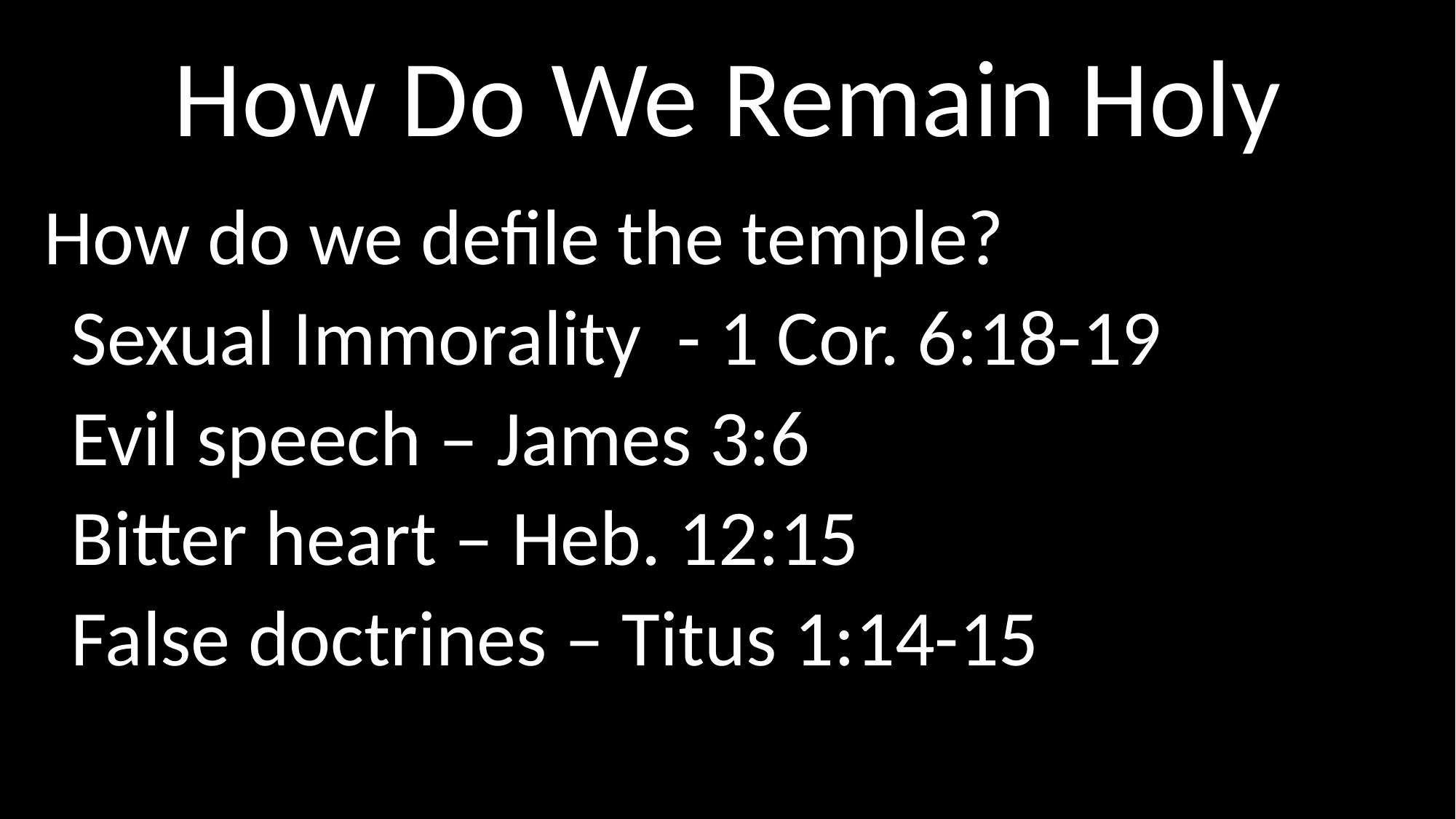

# How Do We Remain Holy
How do we defile the temple?
	Sexual Immorality  - 1 Cor. 6:18-19
	Evil speech – James 3:6
	Bitter heart – Heb. 12:15
	False doctrines – Titus 1:14-15